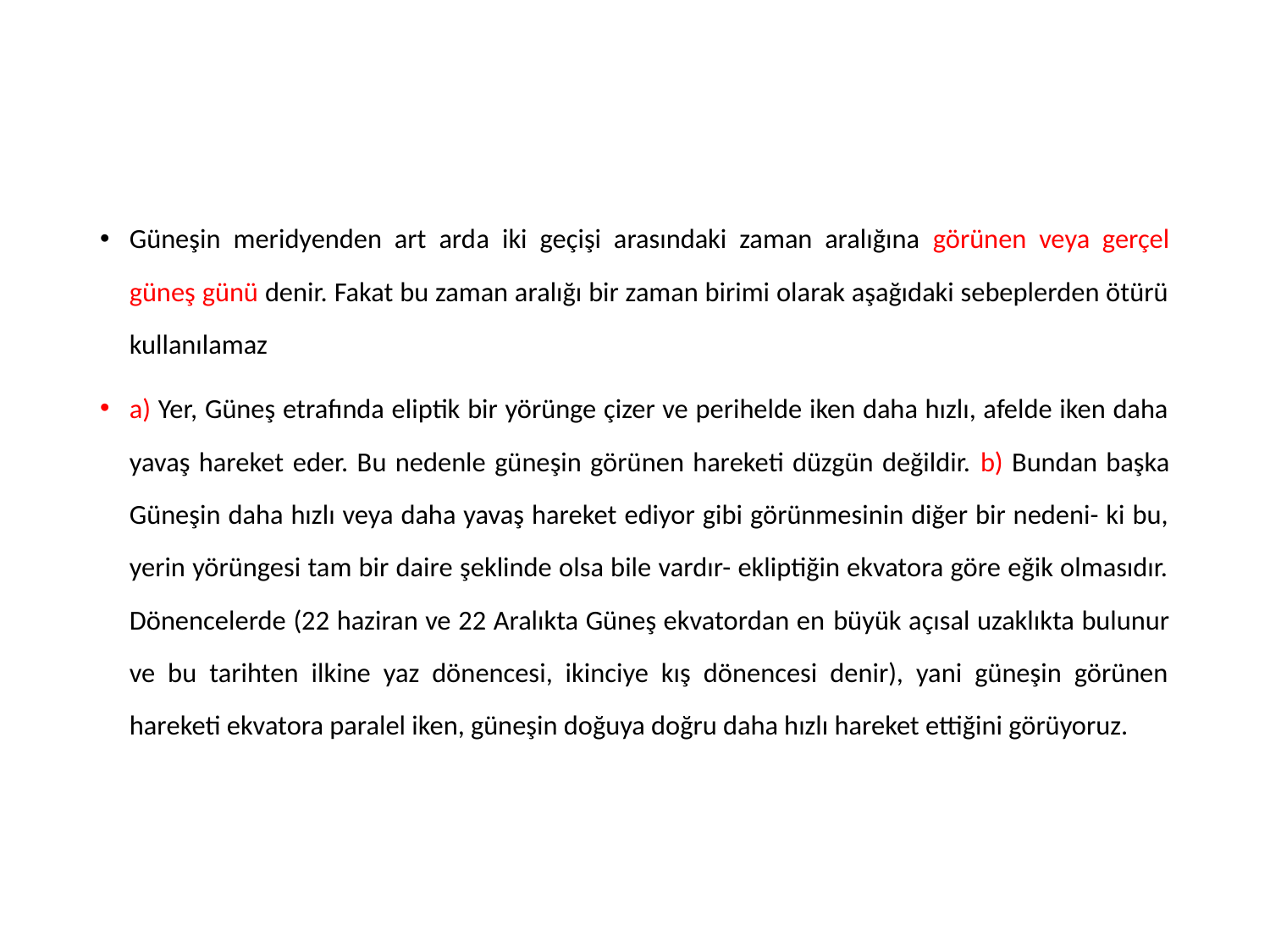

Güneşin meridyenden art arda iki geçişi arasındaki zaman aralığına görünen veya gerçel güneş günü denir. Fakat bu zaman aralığı bir zaman birimi olarak aşağıdaki sebeplerden ötürü kullanılamaz
a) Yer, Güneş etrafında eliptik bir yörünge çizer ve perihelde iken daha hızlı, afelde iken daha yavaş hareket eder. Bu nedenle güneşin görünen hareketi düzgün değildir. b) Bundan başka Güneşin daha hızlı veya daha yavaş hareket ediyor gibi görünmesinin diğer bir nedeni- ki bu, yerin yörüngesi tam bir daire şeklinde olsa bile vardır- ekliptiğin ekvatora göre eğik olmasıdır. Dönencelerde (22 haziran ve 22 Aralıkta Güneş ekvatordan en büyük açısal uzaklıkta bulunur ve bu tarihten ilkine yaz dönencesi, ikinciye kış dönencesi denir), yani güneşin görünen hareketi ekvatora paralel iken, güneşin doğuya doğru daha hızlı hareket ettiğini görüyoruz.